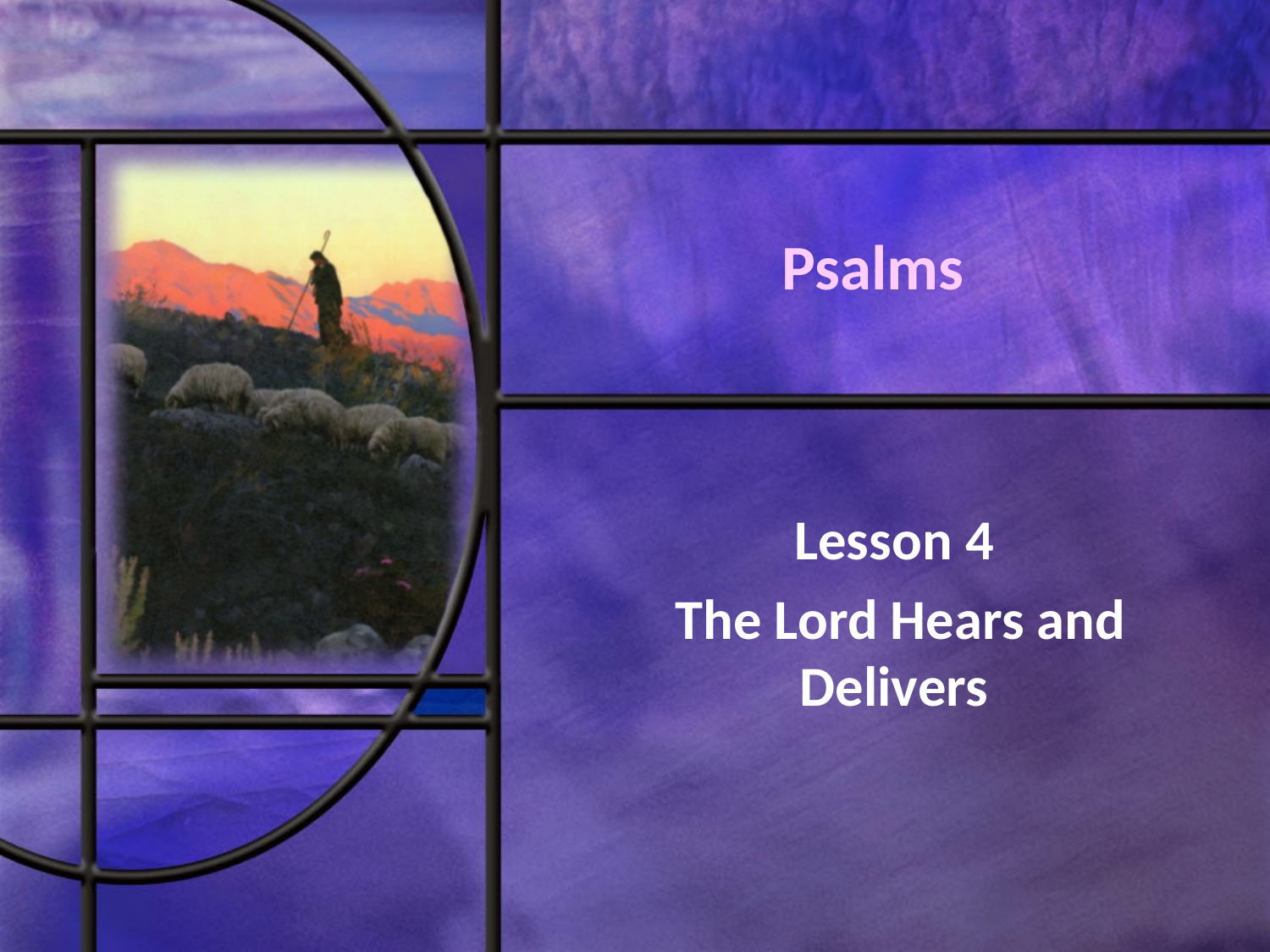

# Psalms
Lesson 4
 The Lord Hears and Delivers